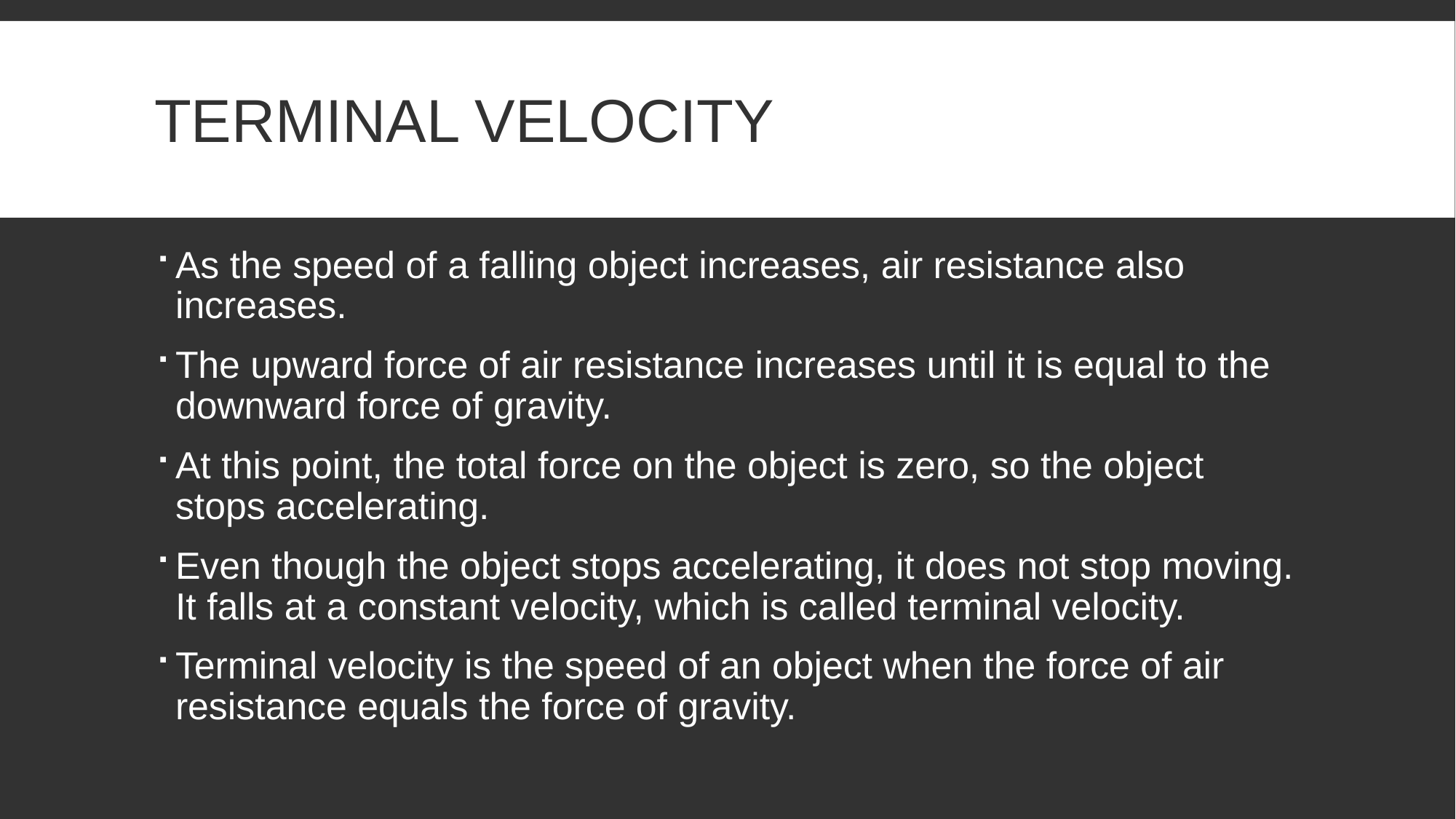

# Terminal velocity
As the speed of a falling object increases, air resistance also increases.
The upward force of air resistance increases until it is equal to the downward force of gravity.
At this point, the total force on the object is zero, so the object stops accelerating.
Even though the object stops accelerating, it does not stop moving. It falls at a constant velocity, which is called terminal velocity.
Terminal velocity is the speed of an object when the force of air resistance equals the force of gravity.